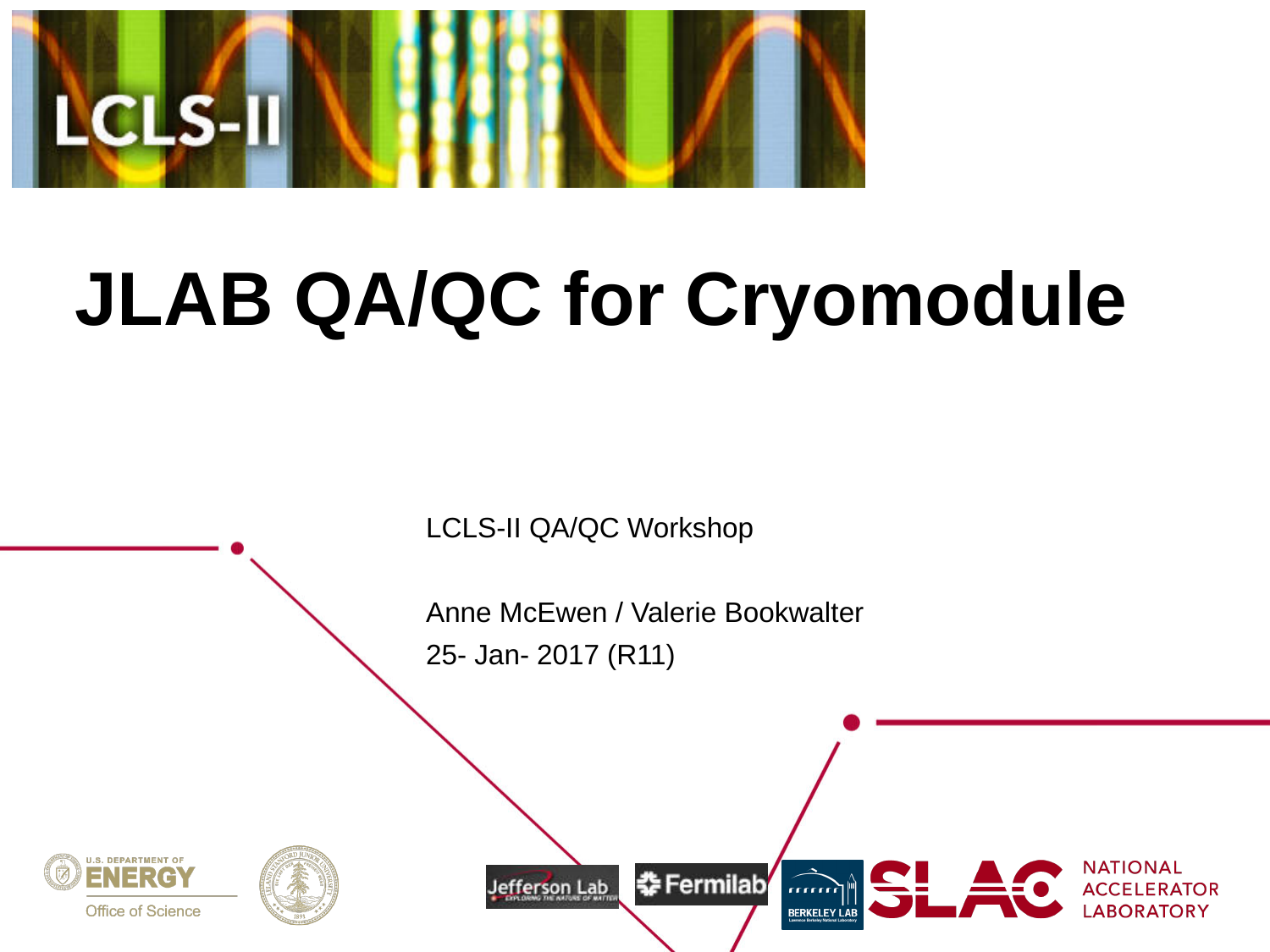

# JLAB QA/QC for Cryomodule
LCLS-II QA/QC Workshop

Anne McEwen / Valerie Bookwalter
25- Jan- 2017 (R11)